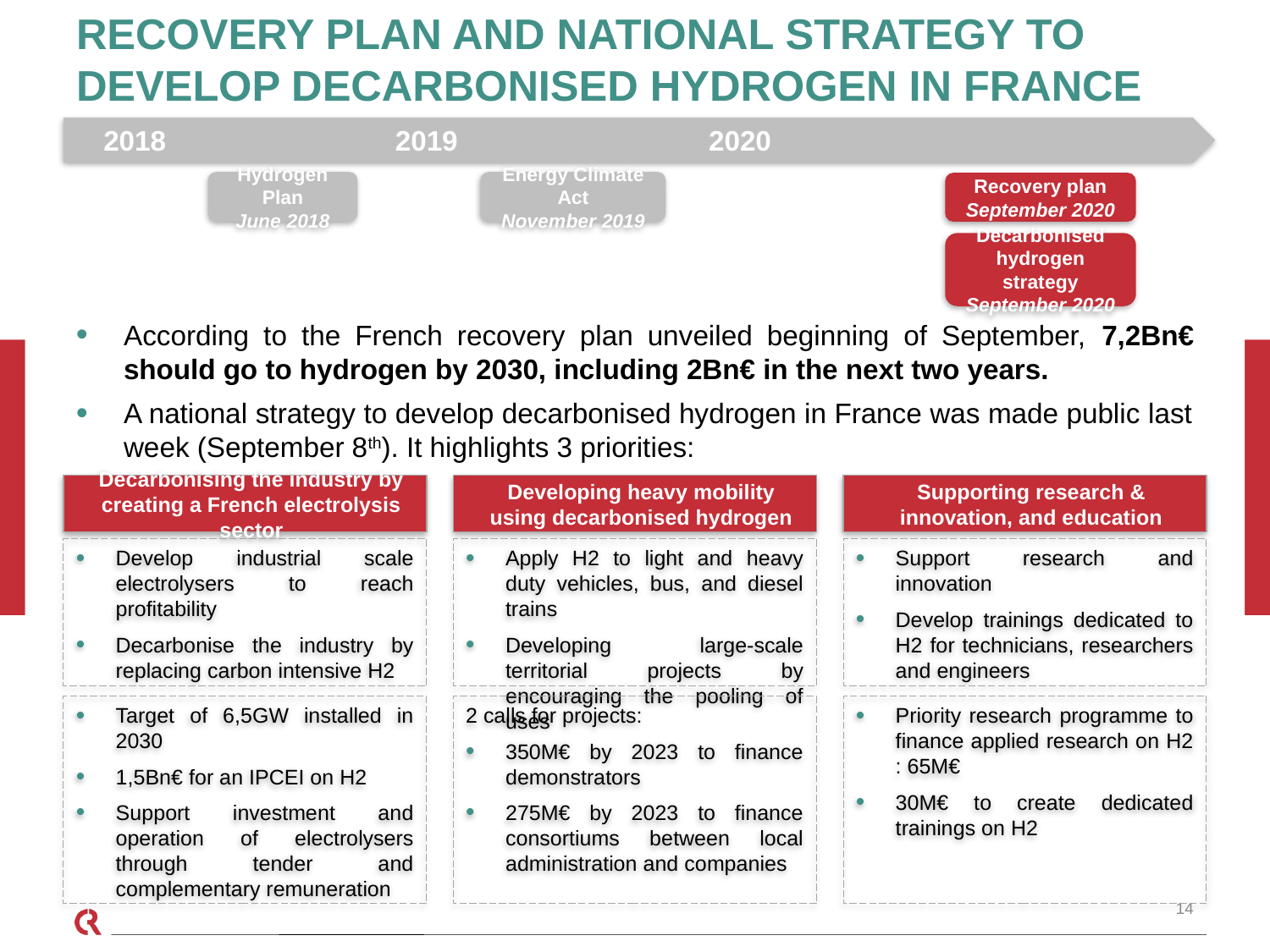

# RECOVERY PLAN AND NATIONAL STRATEGY TO DEVELOP DECARBONISED HYDROGEN IN FRANCE
2018
2019
2020

Hydrogen Plan
June 2018
Energy Climate Act
November 2019
Recovery plan
September 2020
Decarbonised hydrogen strategy
September 2020
According to the French recovery plan unveiled beginning of September, 7,2Bn€ should go to hydrogen by 2030, including 2Bn€ in the next two years.
A national strategy to develop decarbonised hydrogen in France was made public last week (September 8th). It highlights 3 priorities:

Decarbonising the industry by creating a French electrolysis sector
Developing heavy mobility using decarbonised hydrogen
Supporting research & innovation, and education
Develop industrial scale electrolysers to reach profitability
Decarbonise the industry by replacing carbon intensive H2
Apply H2 to light and heavy duty vehicles, bus, and diesel trains
Developing large-scale territorial projects by encouraging the pooling of uses
Support research and innovation
Develop trainings dedicated to H2 for technicians, researchers and engineers
Target of 6,5GW installed in 2030
1,5Bn€ for an IPCEI on H2
Support investment and operation of electrolysers through tender and complementary remuneration
2 calls for projects:
350M€ by 2023 to finance demonstrators
275M€ by 2023 to finance consortiums between local administration and companies
Priority research programme to finance applied research on H2 : 65M€
30M€ to create dedicated trainings on H2
14